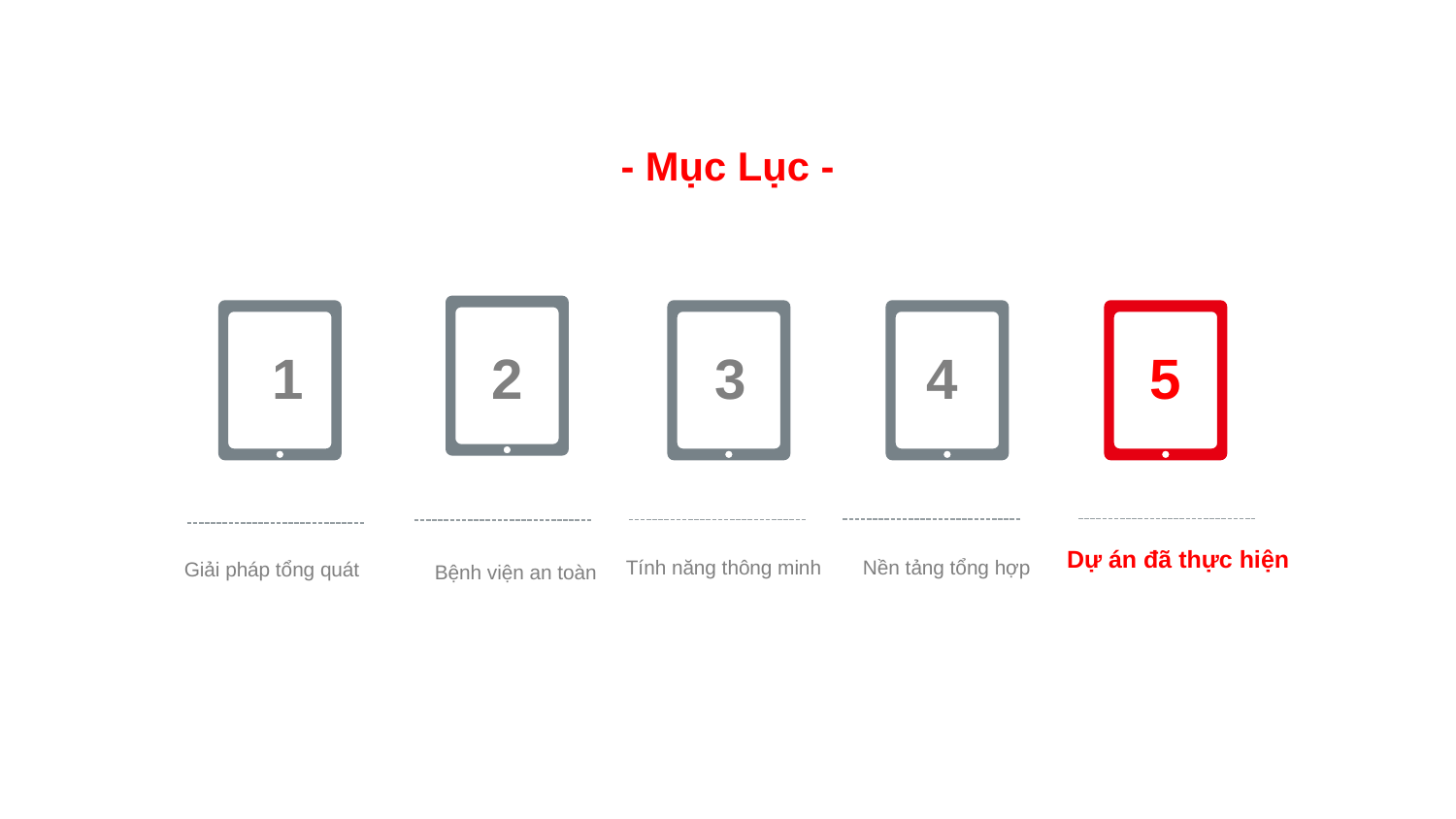

- Mục Lục -

1
2
3
4
5
Dự án đã thực hiện
Giải pháp tổng quát
Tính năng thông minh
Nền tảng tổng hợp
Bệnh viện an toàn